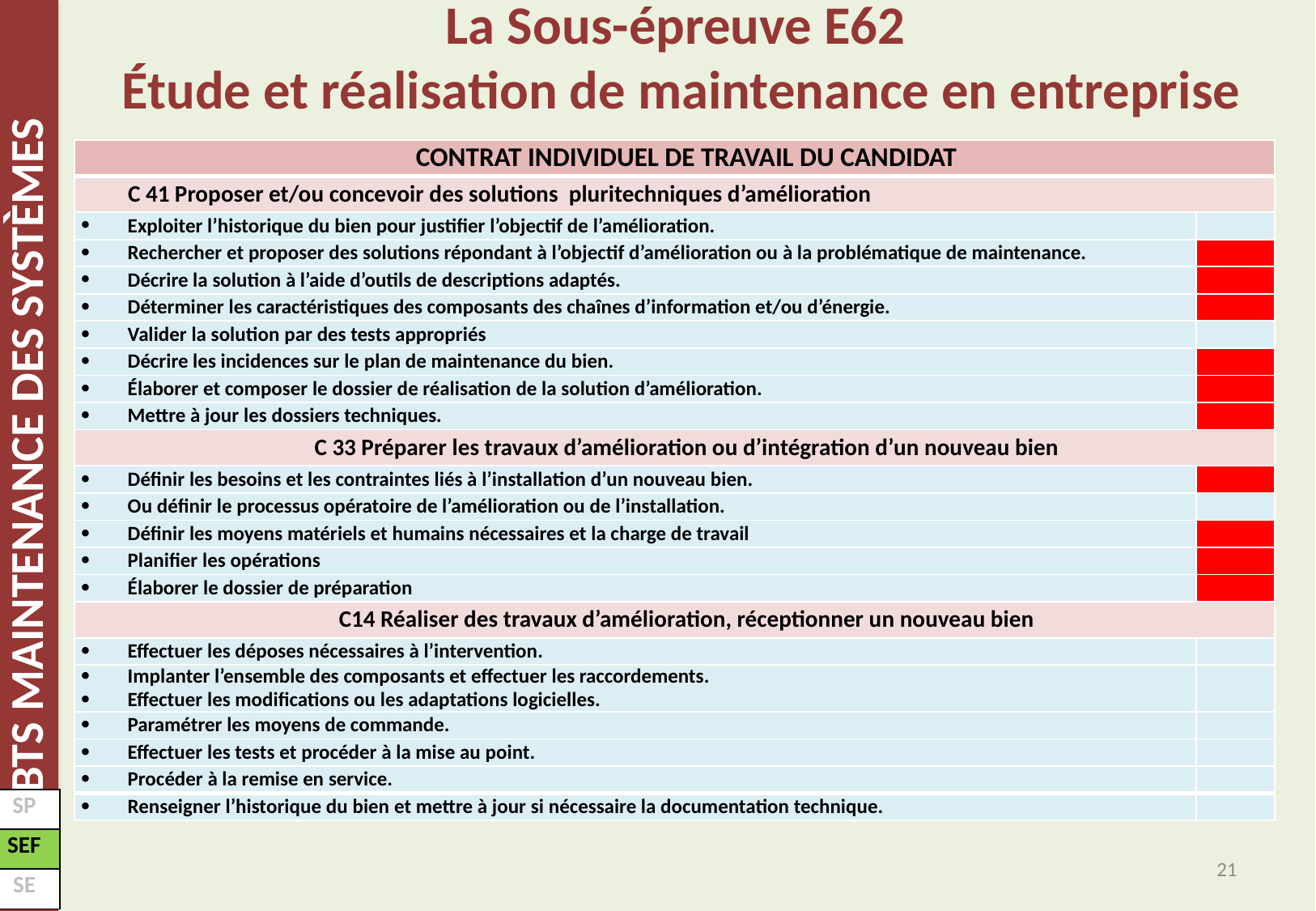

La Sous-épreuve E62
Étude et réalisation de maintenance en entreprise
| Contrat individuel de travail du candidat |  |
| --- | --- |
| C 41 Proposer et/ou concevoir des solutions pluritechniques d’amélioration |  |
| Exploiter l’historique du bien pour justifier l’objectif de l’amélioration. |  |
| Rechercher et proposer des solutions répondant à l’objectif d’amélioration ou à la problématique de maintenance. |  |
| Décrire la solution à l’aide d’outils de descriptions adaptés. |  |
| Déterminer les caractéristiques des composants des chaînes d’information et/ou d’énergie. |  |
| Valider la solution par des tests appropriés |  |
| Décrire les incidences sur le plan de maintenance du bien. |  |
| Élaborer et composer le dossier de réalisation de la solution d’amélioration. |  |
| Mettre à jour les dossiers techniques. |  |
| C 33 Préparer les travaux d’amélioration ou d’intégration d’un nouveau bien |  |
| Définir les besoins et les contraintes liés à l’installation d’un nouveau bien. |  |
| Ou définir le processus opératoire de l’amélioration ou de l’installation. |  |
| Définir les moyens matériels et humains nécessaires et la charge de travail |  |
| Planifier les opérations |  |
| Élaborer le dossier de préparation |  |
| C14 Réaliser des travaux d’amélioration, réceptionner un nouveau bien |  |
| Effectuer les déposes nécessaires à l’intervention. |  |
| Implanter l’ensemble des composants et effectuer les raccordements. Effectuer les modifications ou les adaptations logicielles. |  |
| Paramétrer les moyens de commande. |  |
| Effectuer les tests et procéder à la mise au point. |  |
| Procéder à la remise en service. |  |
| Renseigner l’historique du bien et mettre à jour si nécessaire la documentation technique. |  |
| SP |
| --- |
| SEF |
| SE |
21